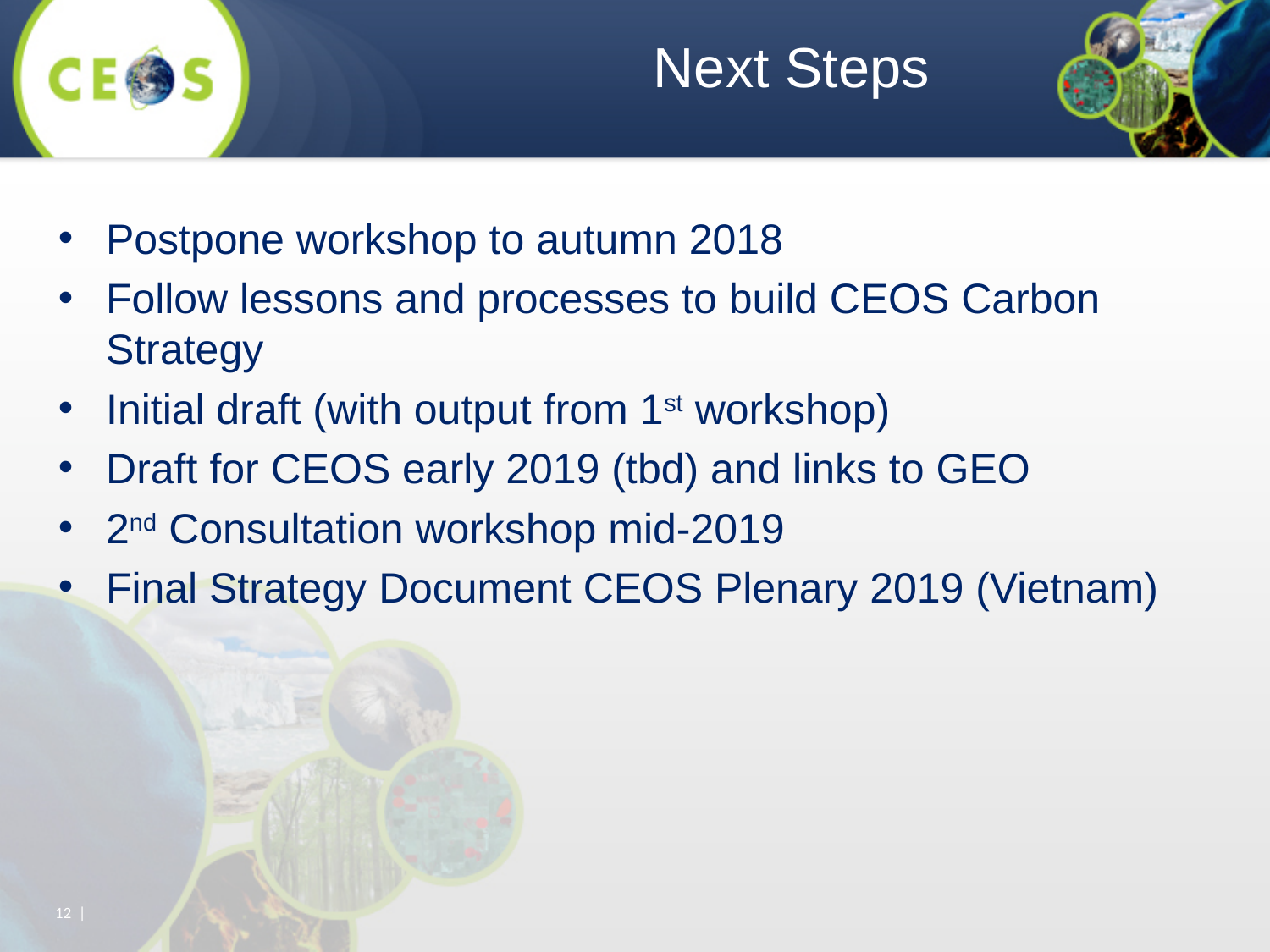

# Next Steps
Postpone workshop to autumn 2018
Follow lessons and processes to build CEOS Carbon Strategy
Initial draft (with output from 1st workshop)
Draft for CEOS early 2019 (tbd) and links to GEO
2nd Consultation workshop mid-2019
Final Strategy Document CEOS Plenary 2019 (Vietnam)
12  |